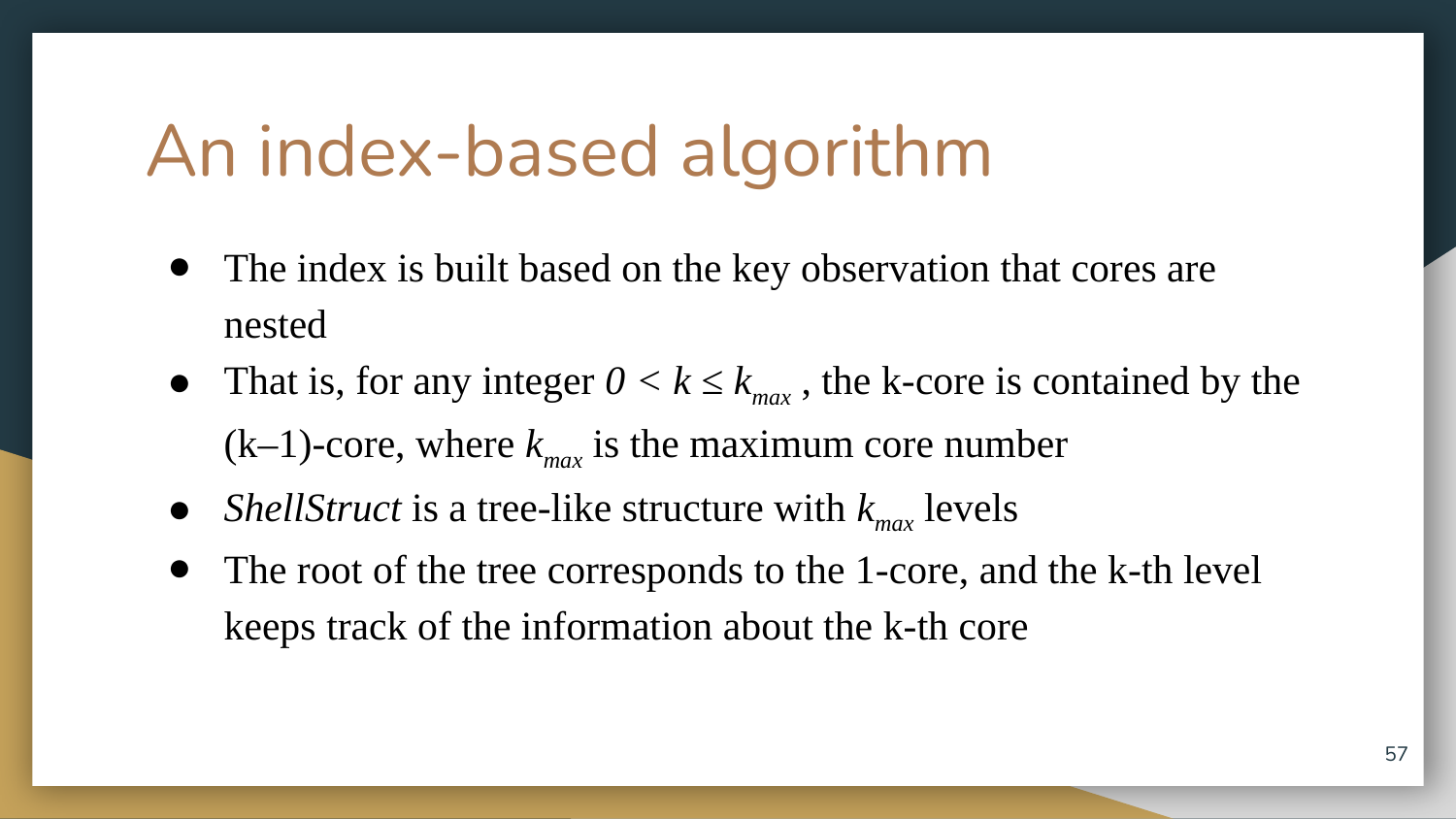

# An index-based algorithm
The index is built based on the key observation that cores are nested
That is, for any integer 0 < k ≤ kmax , the k-core is contained by the (k–1)-core, where kmax is the maximum core number
ShellStruct is a tree-like structure with kmax levels
The root of the tree corresponds to the 1-core, and the k-th level keeps track of the information about the k-th core
57